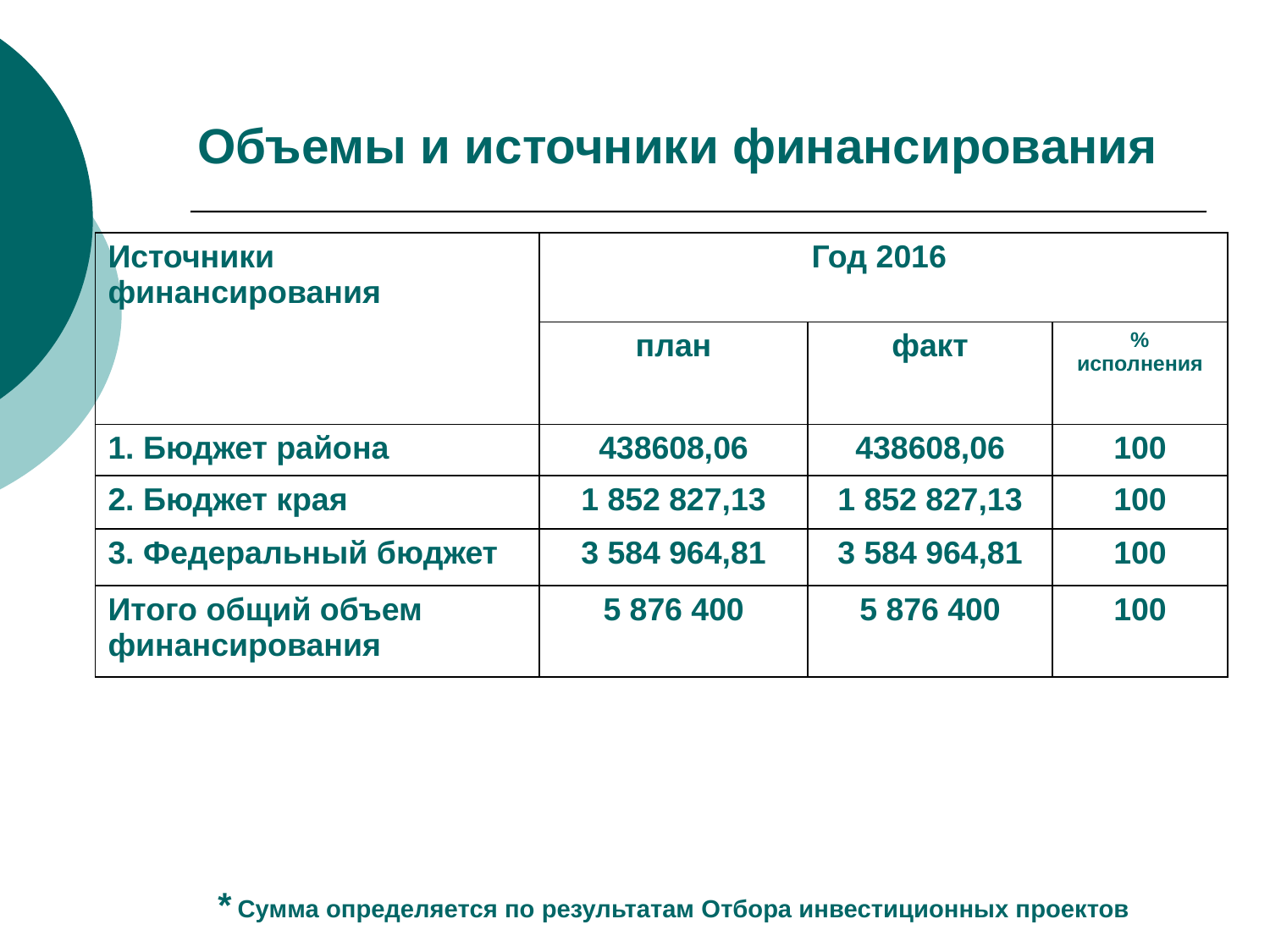

# Объемы и источники финансирования
| Источники финансирования | Год 2016 |  |  |
| --- | --- | --- | --- |
|  | план | факт | % исполнения |
| 1. Бюджет района | 438608,06 | 438608,06 | 100 |
| 2. Бюджет края | 1 852 827,13 | 1 852 827,13 | 100 |
| 3. Федеральный бюджет | 3 584 964,81 | 3 584 964,81 | 100 |
| Итого общий объем финансирования | 5 876 400 | 5 876 400 | 100 |
* Сумма определяется по результатам Отбора инвестиционных проектов